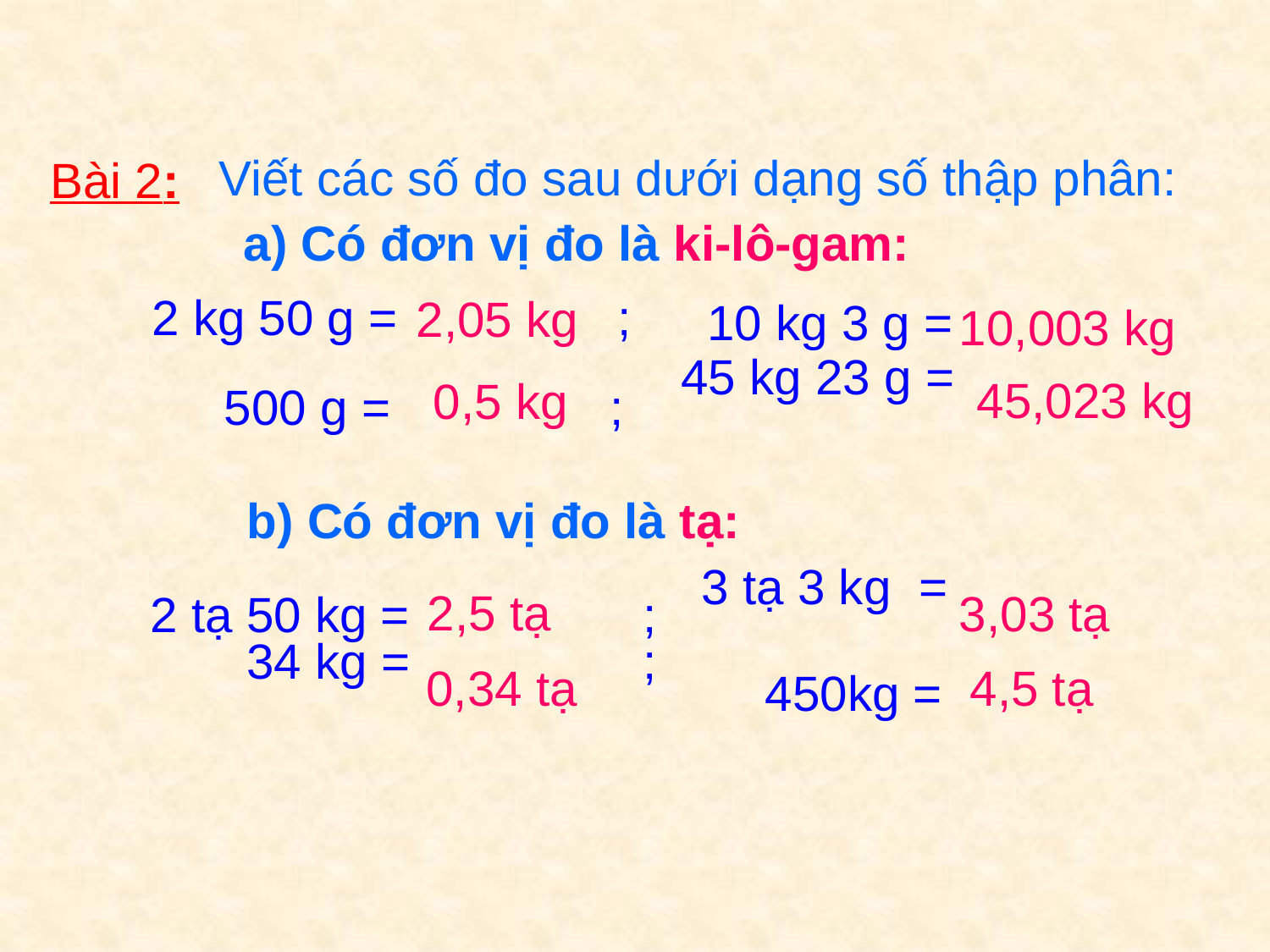

Viết các số đo sau dưới dạng số thập phân:
Bài 2:
a) Có đơn vị đo là ki-lô-gam:
2 kg 50 g =                ;
2,05 kg
10 kg 3 g =
10,003 kg
0,5 kg
45,023 kg
45 kg 23 g =
500 g =                ;
b) Có đơn vị đo là tạ:
2,5 tạ
2 tạ 50 kg =                 ;
3 tạ 3 kg  =
3,03 tạ
450kg =
34 kg =                 ;
0,34 tạ
 4,5 tạ